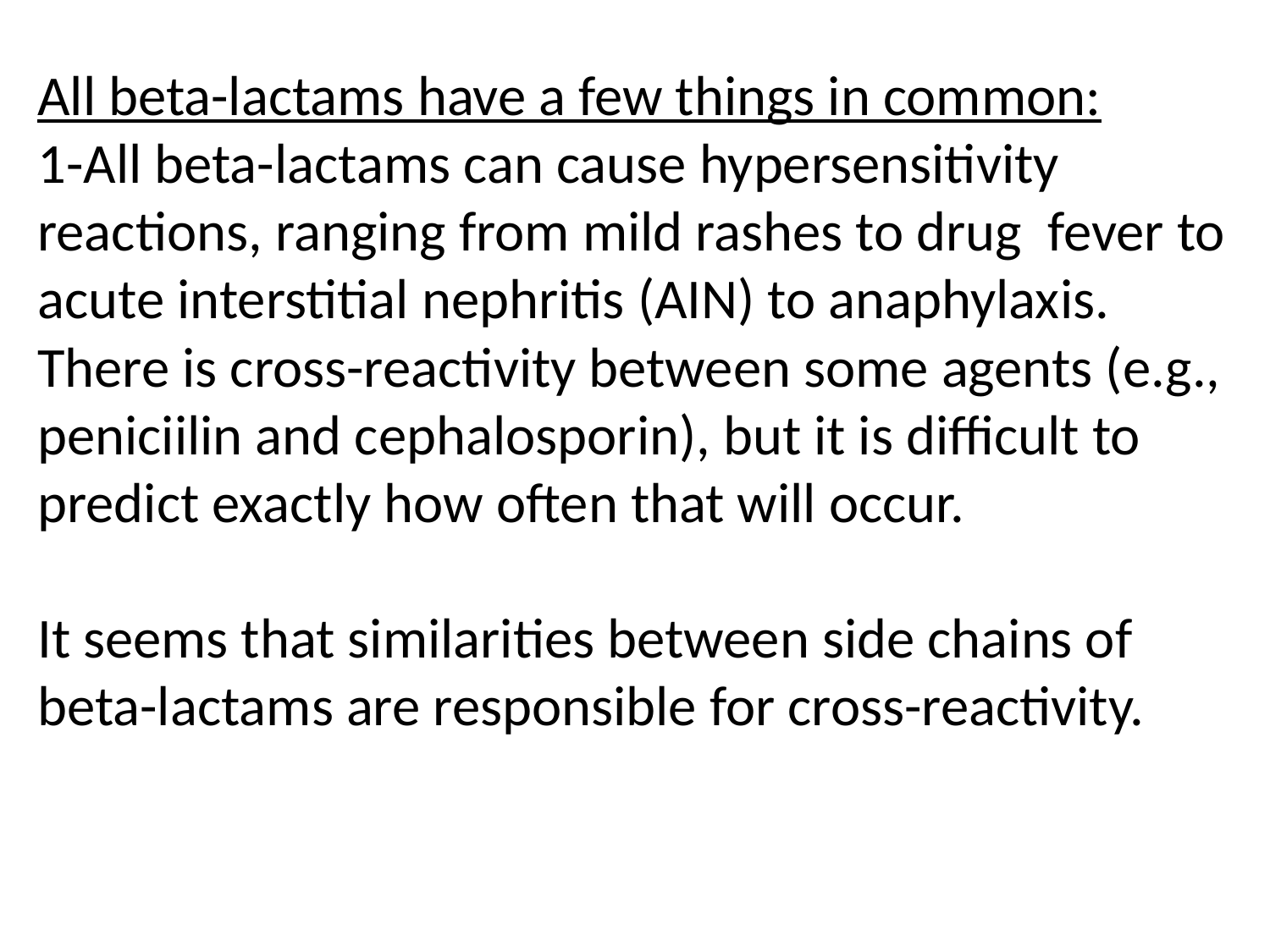

All beta-lactams have a few things in common:
1-All beta-lactams can cause hypersensitivity reactions, ranging from mild rashes to drug  fever to acute interstitial nephritis (AIN) to anaphylaxis. There is cross-reactivity between some agents (e.g., peniciilin and cephalosporin), but it is difficult to predict exactly how often that will occur.

It seems that similarities between side chains of beta-lactams are responsible for cross-reactivity.